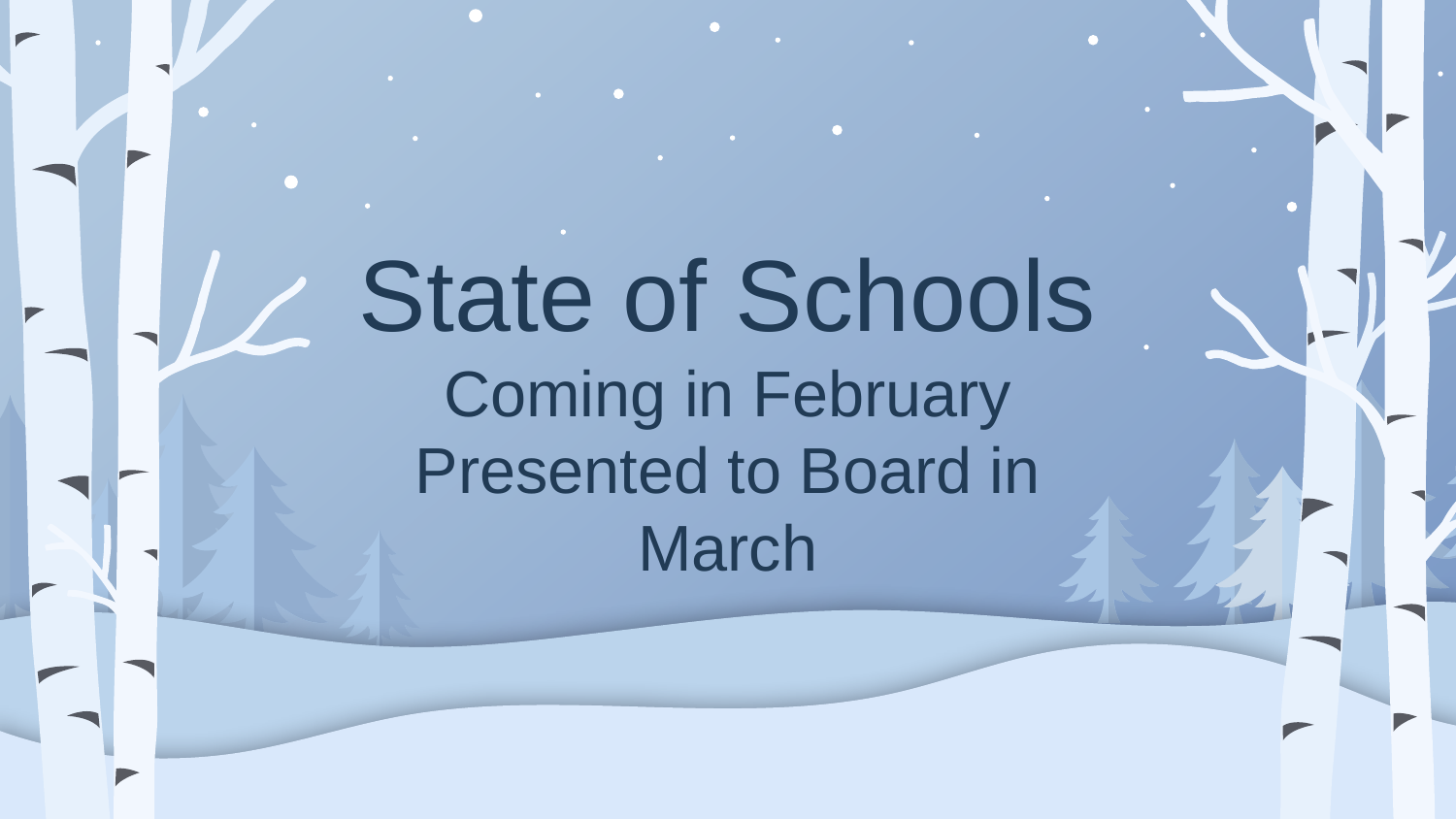

# State of Schools
Coming in February
Presented to Board in March